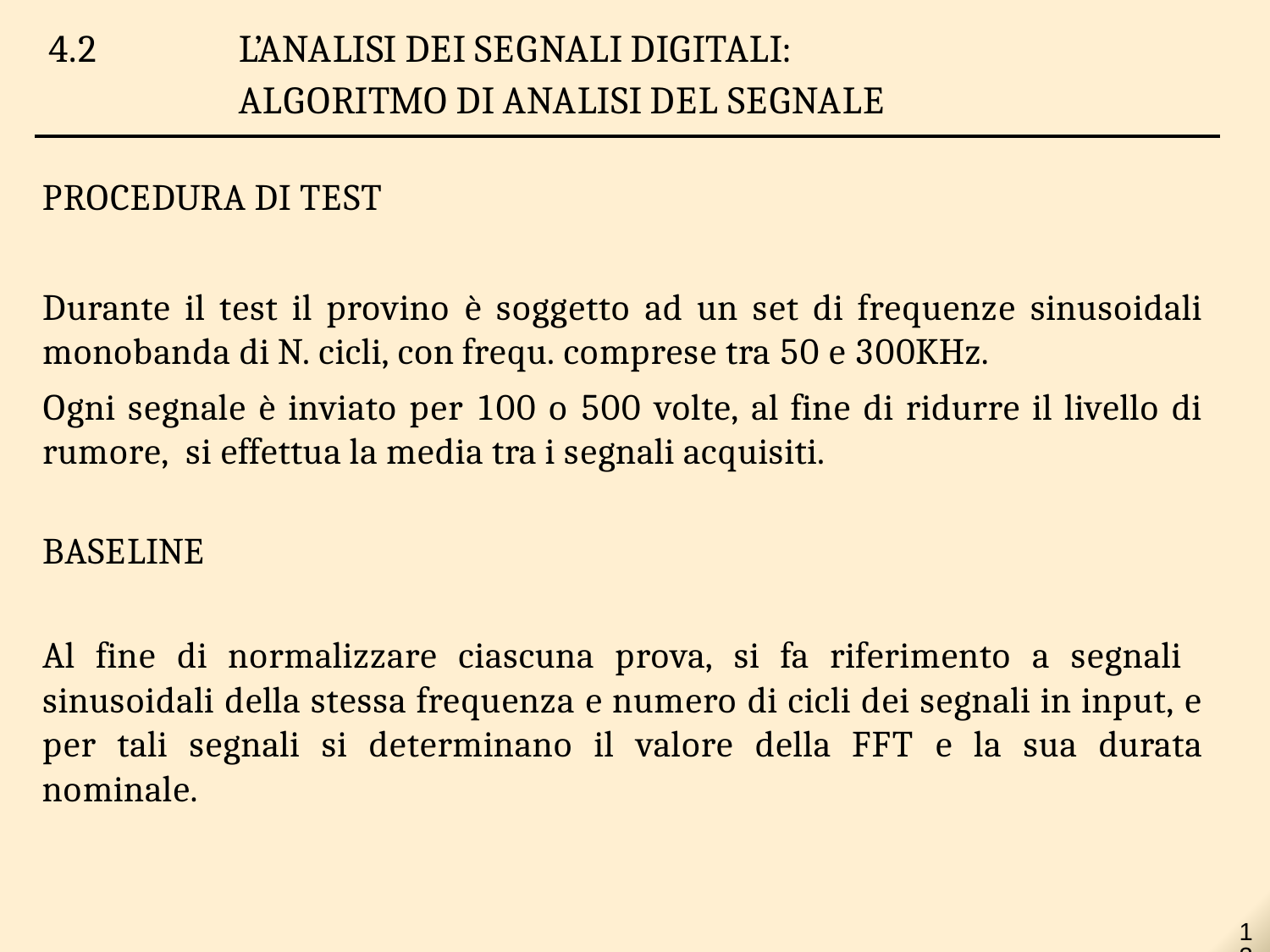

4.2		L’ANALISI DEI SEGNALI DIGITALI:
		ALGORITMO DI ANALISI DEL SEGNALE

PROCEDURA DI TEST

Durante il test il provino è soggetto ad un set di frequenze sinusoidali monobanda di N. cicli, con frequ. comprese tra 50 e 300KHz.
Ogni segnale è inviato per 100 o 500 volte, al fine di ridurre il livello di rumore,  si effettua la media tra i segnali acquisiti.

BASELINE

Al fine di normalizzare ciascuna prova, si fa riferimento a segnali  sinusoidali della stessa frequenza e numero di cicli dei segnali in input, e per tali segnali si determinano il valore della FFT e la sua durata nominale.

13